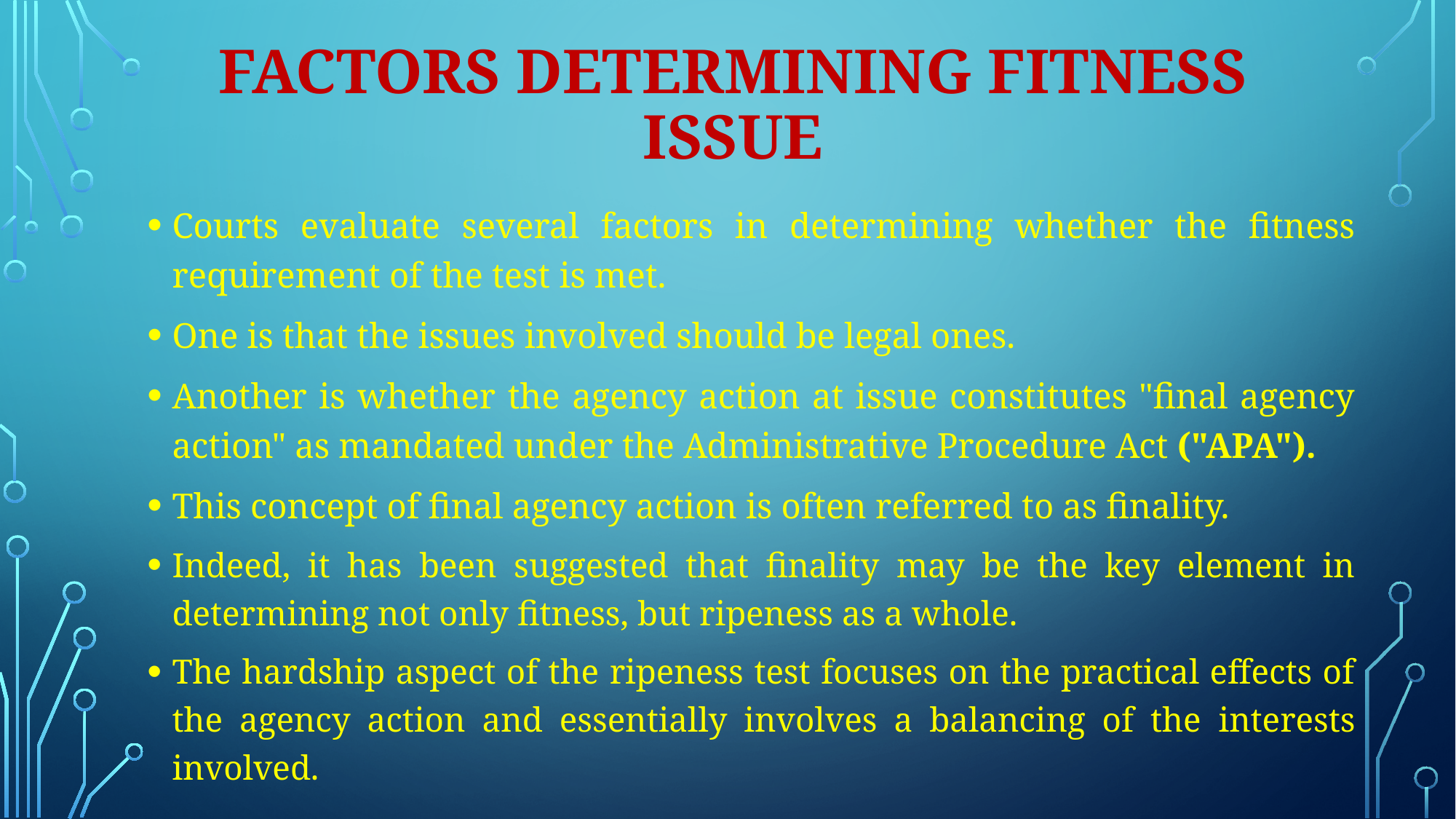

# Factors determining fitness issue
Courts evaluate several factors in determining whether the fitness requirement of the test is met.
One is that the issues involved should be legal ones.
Another is whether the agency action at issue constitutes "final agency action" as mandated under the Administrative Procedure Act ("APA").
This concept of final agency action is often referred to as finality.
Indeed, it has been suggested that finality may be the key element in determining not only fitness, but ripeness as a whole.
The hardship aspect of the ripeness test focuses on the practical effects of the agency action and essentially involves a balancing of the interests involved.